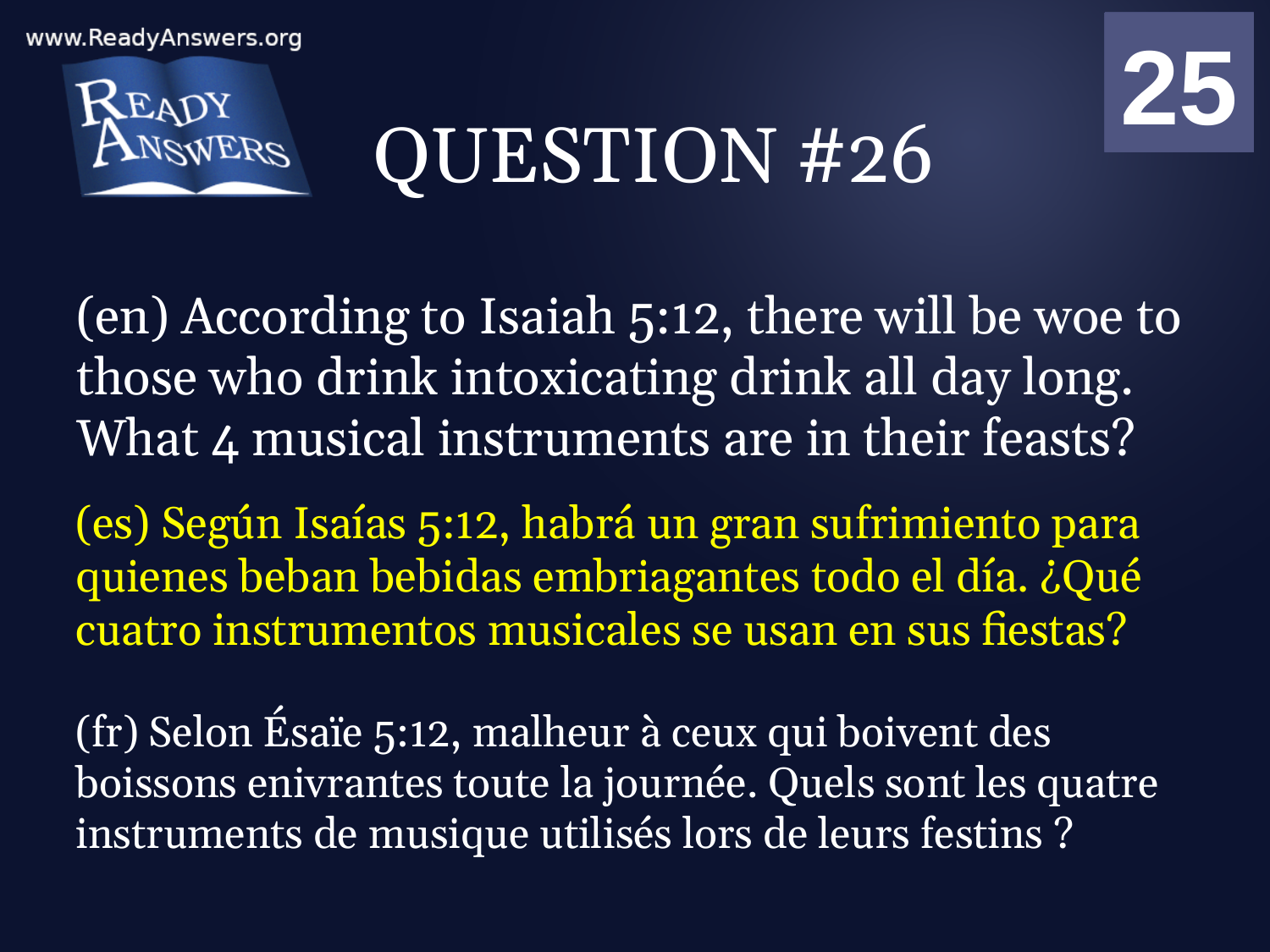

01
02
03
04
05
06
07
08
09
10
11
12
13
14
15
16
17
18
19
20
21
22
23
24
25
00
# QUESTION #26
(en) According to Isaiah 5:12, there will be woe to those who drink intoxicating drink all day long. What 4 musical instruments are in their feasts?
(es) Según Isaías 5:12, habrá un gran sufrimiento para quienes beban bebidas embriagantes todo el día. ¿Qué cuatro instrumentos musicales se usan en sus fiestas?
(fr) Selon Ésaïe 5:12, malheur à ceux qui boivent des boissons enivrantes toute la journée. Quels sont les quatre instruments de musique utilisés lors de leurs festins ?